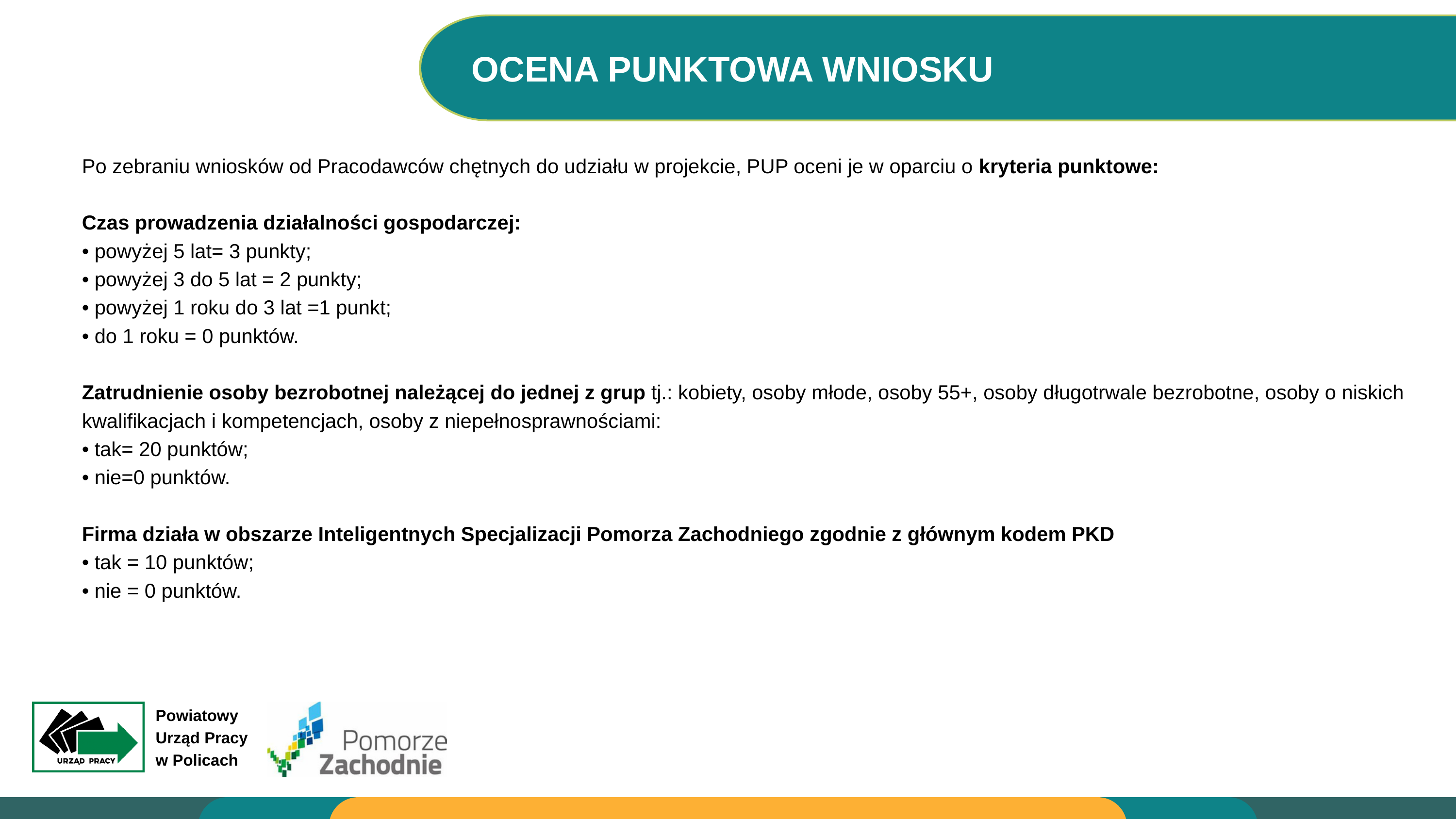

OCENA PUNKTOWA WNIOSKU
Po zebraniu wniosków od Pracodawców chętnych do udziału w projekcie, PUP oceni je w oparciu o kryteria punktowe:

Czas prowadzenia działalności gospodarczej:
• powyżej 5 lat= 3 punkty;
• powyżej 3 do 5 lat = 2 punkty;
• powyżej 1 roku do 3 lat =1 punkt;
• do 1 roku = 0 punktów.

Zatrudnienie osoby bezrobotnej należącej do jednej z grup tj.: kobiety, osoby młode, osoby 55+, osoby długotrwale bezrobotne, osoby o niskich kwalifikacjach i kompetencjach, osoby z niepełnosprawnościami:
• tak= 20 punktów;
• nie=0 punktów.

Firma działa w obszarze Inteligentnych Specjalizacji Pomorza Zachodniego zgodnie z głównym kodem PKD
• tak = 10 punktów;
• nie = 0 punktów.

Powiatowy
Urząd Pracy
w Policach